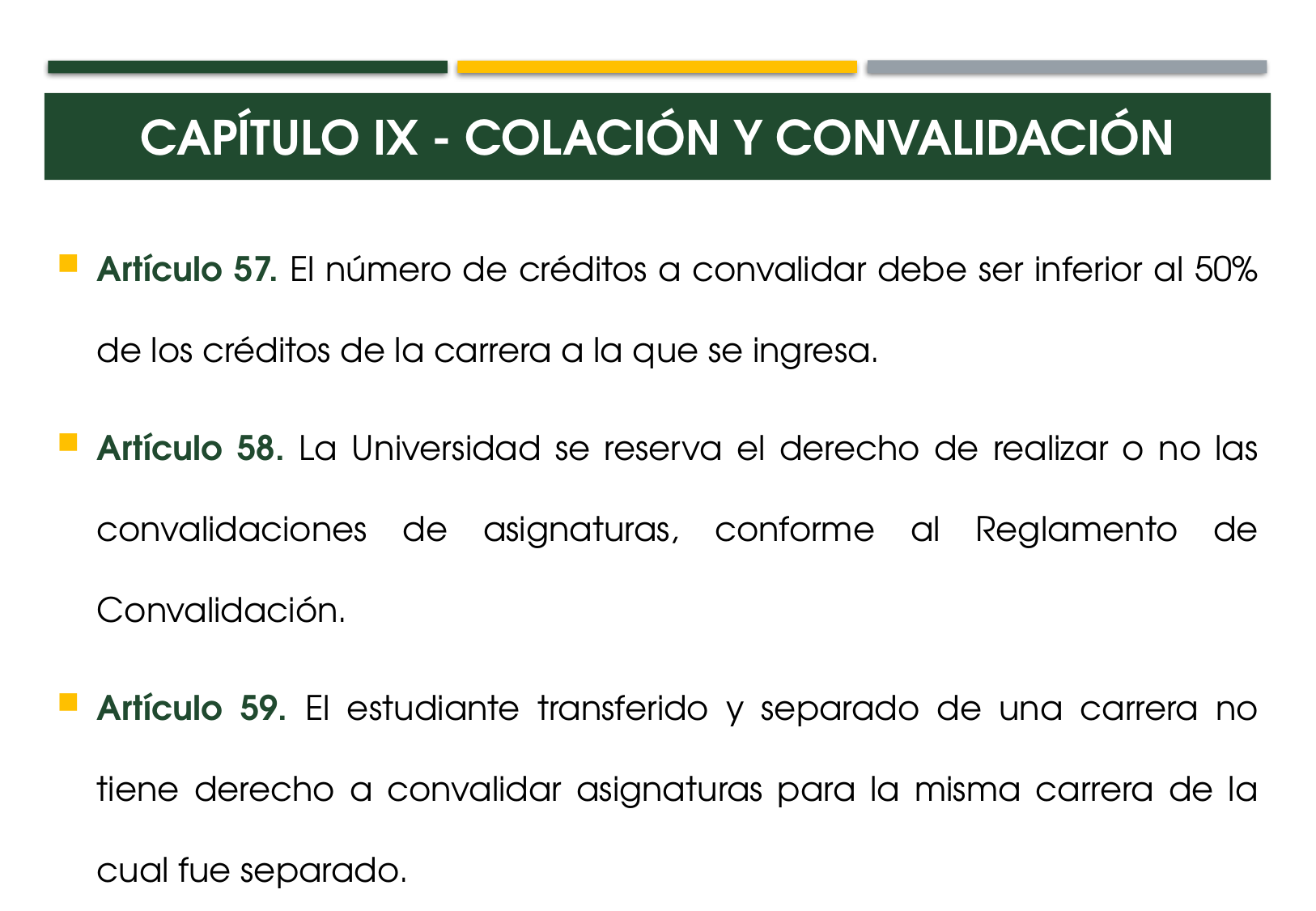

Capítulo IX - Colación y Convalidación
Artículo 57. El número de créditos a convalidar debe ser inferior al 50% de los créditos de la carrera a la que se ingresa.
Artículo 58. La Universidad se reserva el derecho de realizar o no las convalidaciones de asignaturas, conforme al Reglamento de Convalidación.
Artículo 59. El estudiante transferido y separado de una carrera no tiene derecho a convalidar asignaturas para la misma carrera de la cual fue separado.